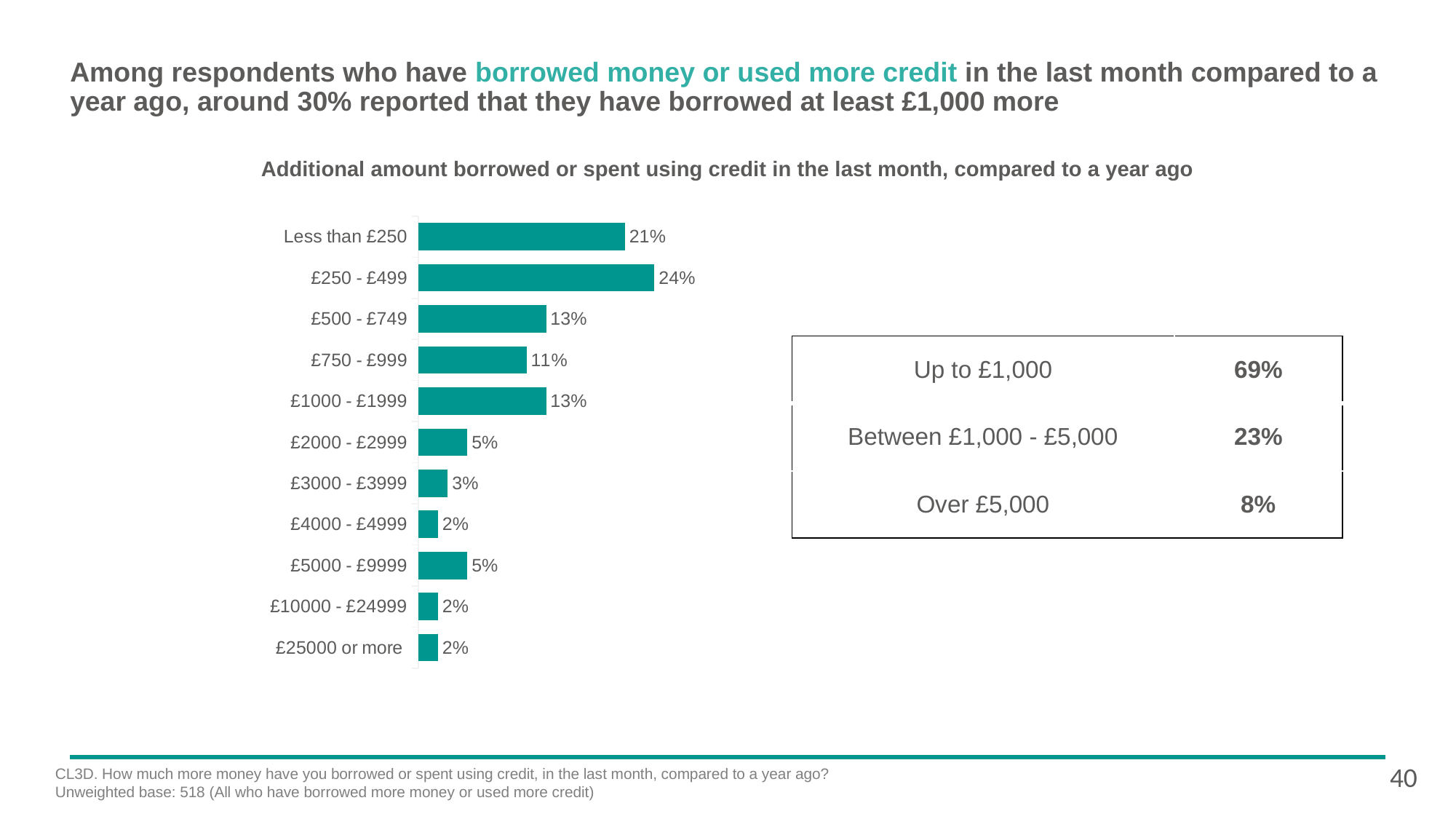

# Among respondents who have borrowed money or used more credit in the last month compared to a year ago, around 30% reported that they have borrowed at least £1,000 more
Additional amount borrowed or spent using credit in the last month, compared to a year ago

### Chart

| Category | Greater Manchester |
|---|---|
| Less than £250 | 0.21 |
| £250 - £499 | 0.24 |
| £500 - £749 | 0.13 |
| £750 - £999 | 0.11 |
| £1000 - £1999 | 0.13 |
| £2000 - £2999 | 0.05 |
| £3000 - £3999 | 0.03 |
| £4000 - £4999 | 0.02 |
| £5000 - £9999 | 0.05 |
| £10000 - £24999 | 0.02 |
| £25000 or more  | 0.02 |
| Up to £1,000 | 69% |
| --- | --- |
| Between £1,000 - £5,000 | 23% |
| Over £5,000 | 8% |
40
CL3D. How much more money have you borrowed or spent using credit, in the last month, compared to a year ago?
Unweighted base: 518 (All who have borrowed more money or used more credit)